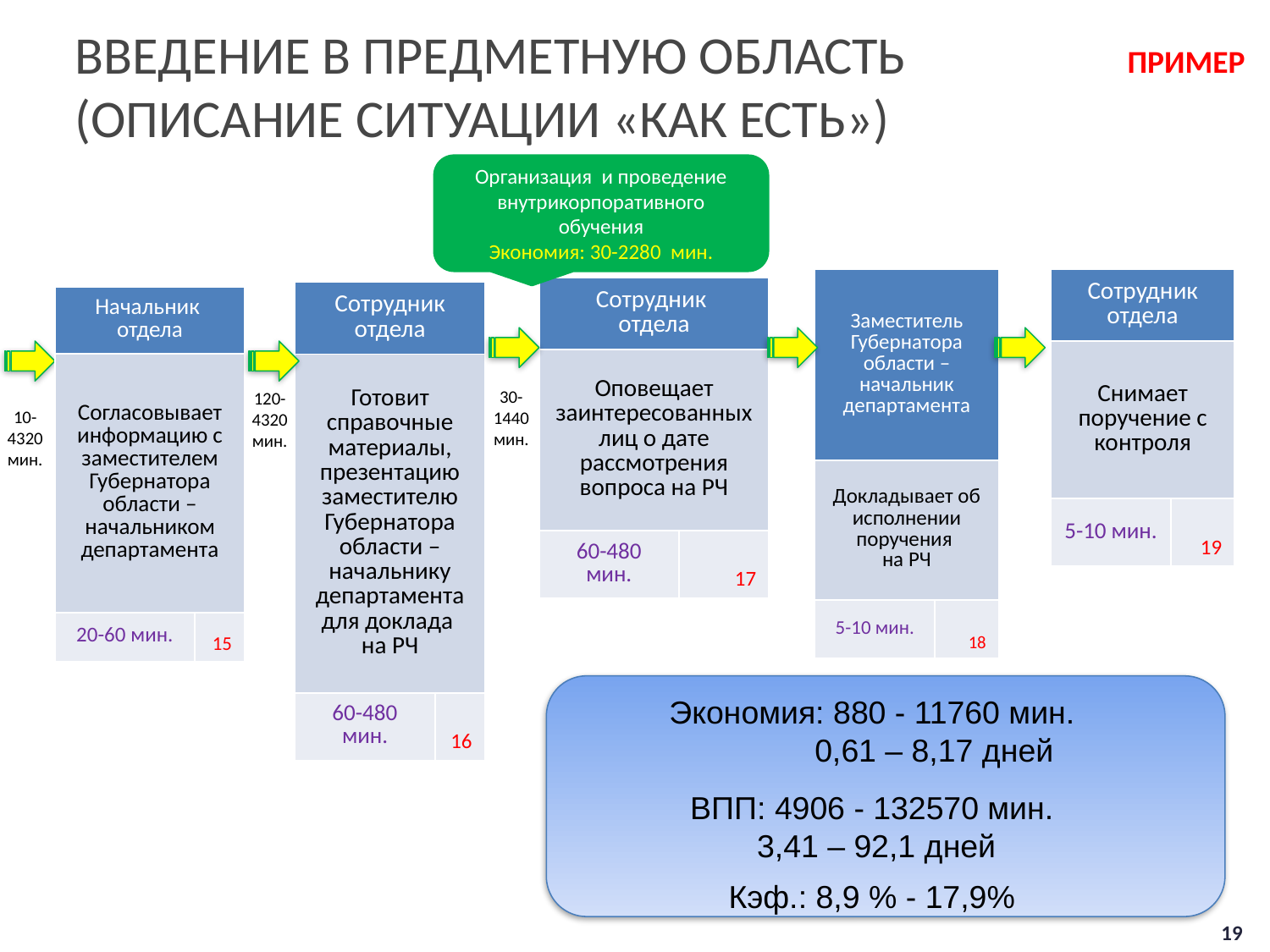

Введение в предметную область
(описание ситуации «как есть»)
ПРИМЕР
Организация  и проведение внутрикорпоративного обучения
Экономия: 30-2280  мин.
| Заместитель Губернатора области – начальник департамента |  |
| --- | --- |
| Докладывает об исполнении поручения на РЧ |  |
| 5-10 мин. | 18 |
| Сотрудник отдела |  |
| --- | --- |
| Снимает поручение с контроля |  |
| 5-10 мин. | 19 |
| Сотрудник отдела |  |
| --- | --- |
| Оповещает заинтересованных лиц о дате рассмотрения вопроса на РЧ |  |
| 60-480 мин. | 17 |
| Сотрудник отдела |  |
| --- | --- |
| Готовит справочные материалы, презентацию заместителю Губернатора области – начальнику департамента для доклада на РЧ |  |
| 60-480 мин. | 16 |
| Начальник отдела |  |
| --- | --- |
| Согласовывает информацию с заместителем Губернатора области –начальником департамента |  |
| 20-60 мин. | 15 |

30-1440мин.
120-4320мин.
10-4320мин.

Экономия: 880 - 11760 мин.
              0,61 – 8,17 дней

ВПП: 4906 - 132570 мин.
  3,41 – 92,1 дней

Кэф.: 8,9 % - 17,9%
19